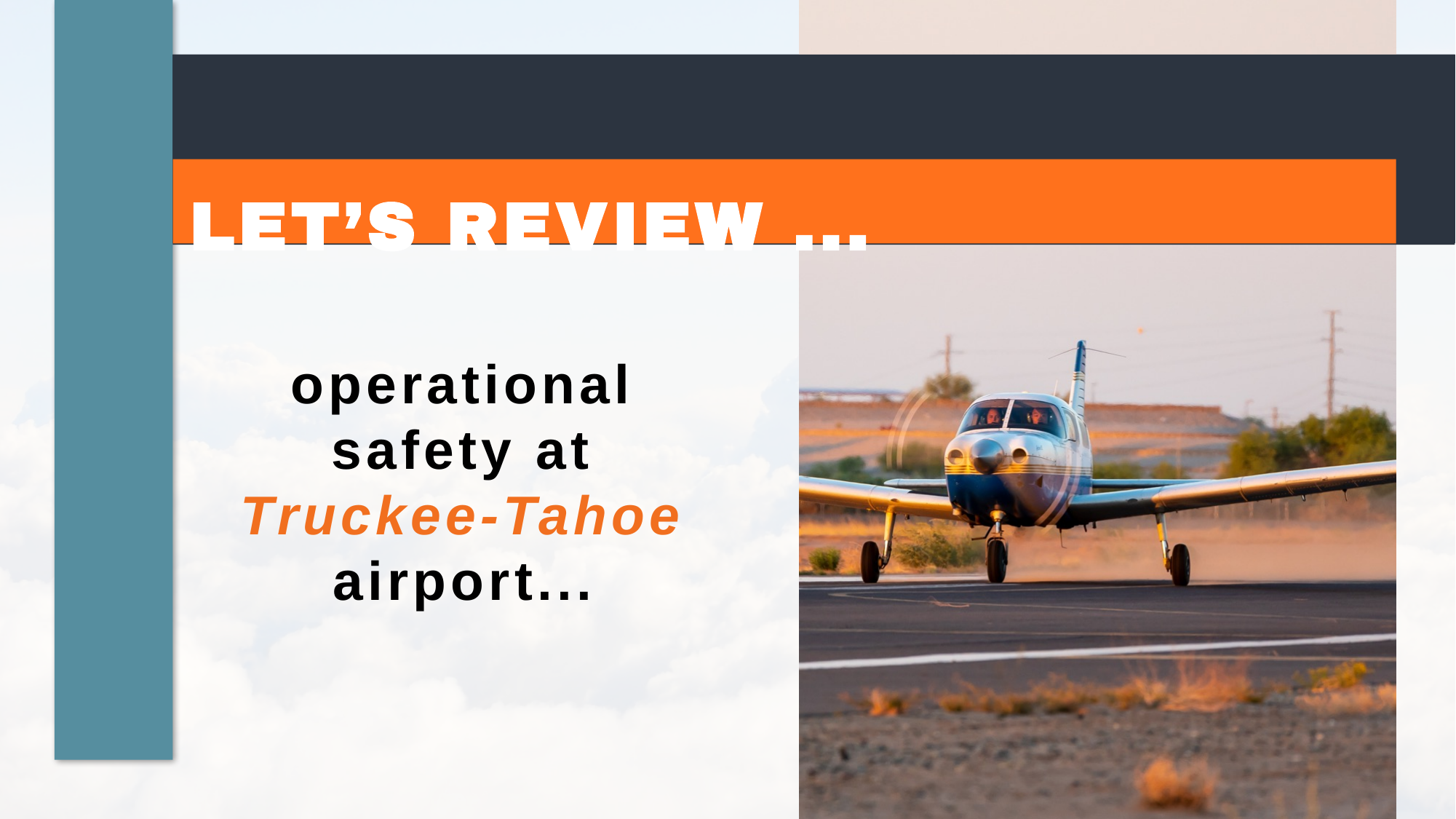

operational safety at Truckee-Tahoe airport...
LET’S REVIEW ...